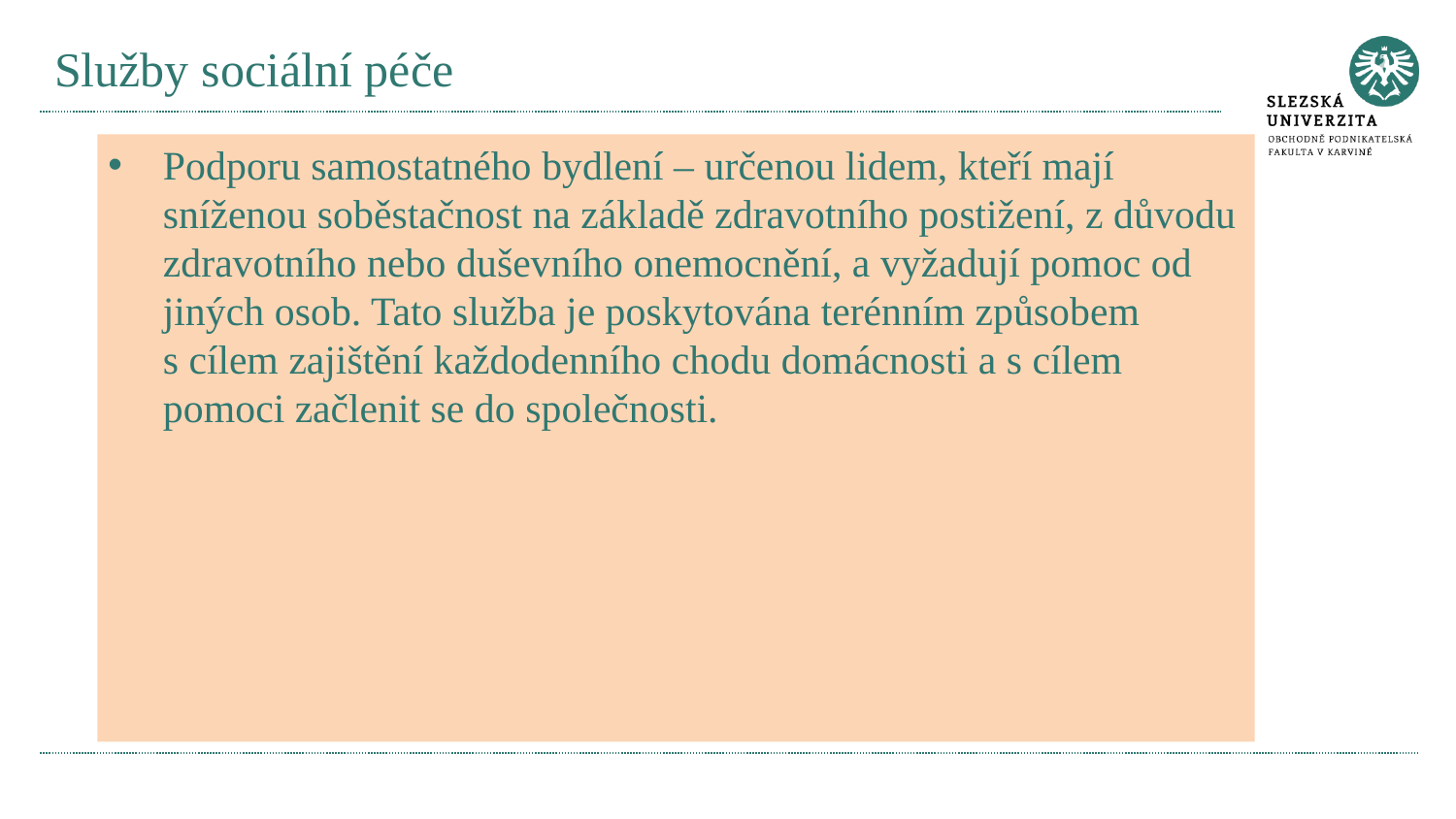

# Služby sociální péče
Podporu samostatného bydlení – určenou lidem, kteří mají sníženou soběstačnost na základě zdravotního postižení, z důvodu zdravotního nebo duševního onemocnění, a vyžadují pomoc od jiných osob. Tato služba je poskytována terénním způsobem s cílem zajištění každodenního chodu domácnosti a s cílem pomoci začlenit se do společnosti.